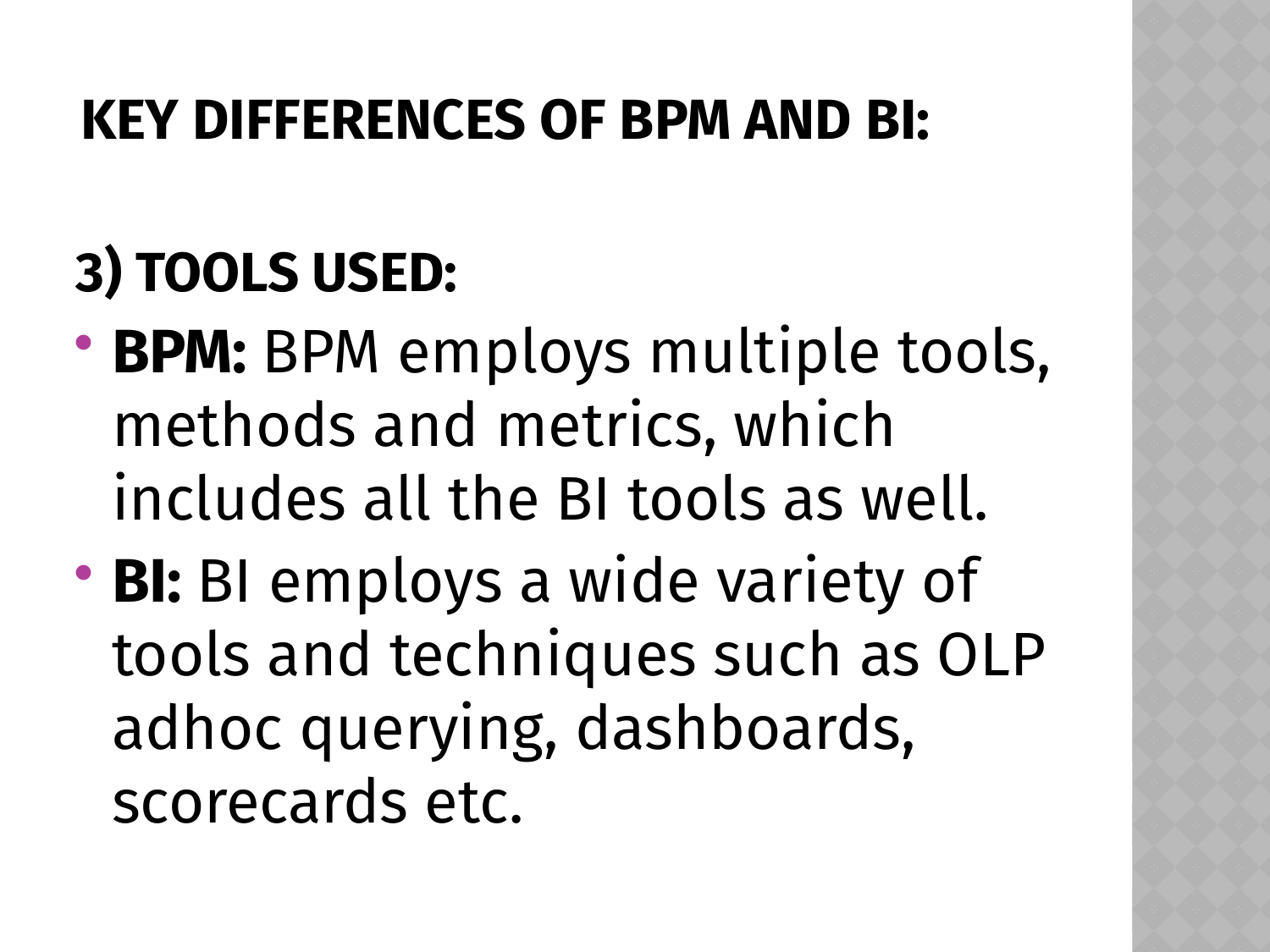

# Key differences of BPM and BI:

3) TOOLS USED:
BPM: BPM employs multiple tools, methods and metrics, which includes all the BI tools as well.
BI: BI employs a wide variety of tools and techniques such as OLP adhoc querying, dashboards, scorecards etc.